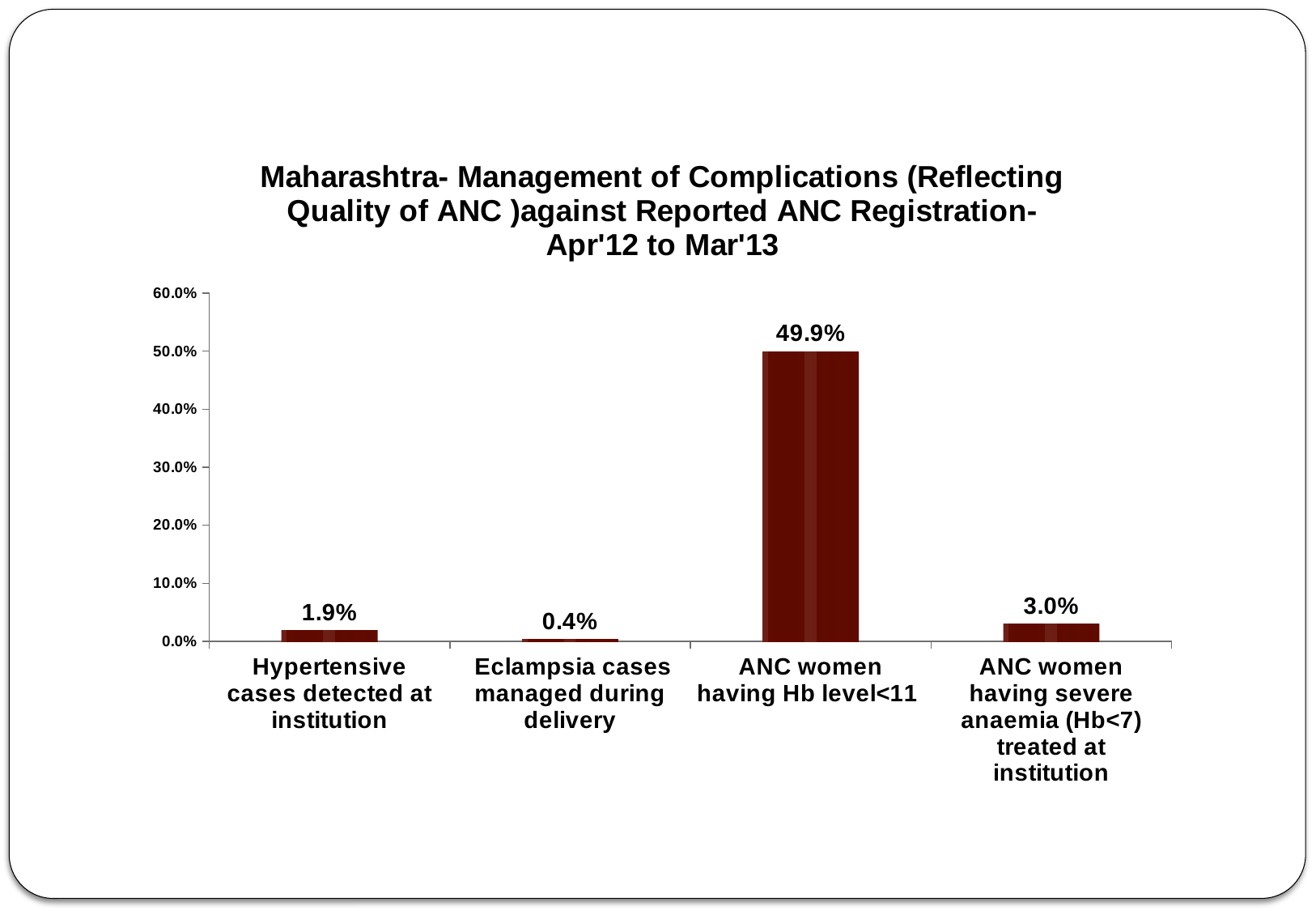

#

### Chart: Maharashtra- Management of Complications (Reflecting Quality of ANC )against Reported ANC Registration- Apr'12 to Mar'13

| Category | Maharshtra- Management of Complications (Reflecting Quality of ANC )against Reported ANC Registration- Apr'12 to Mar'13 |
|---|---|
| Hypertensive cases detected at institution | 0.019120203298003426 |
|  Eclampsia cases managed during delivery | 0.0038379205177839315 |
| ANC women having Hb level<11  | 0.4994713543946999 |
| ANC women having severe anaemia (Hb<7) treated at institution | 0.030305133311845946 |